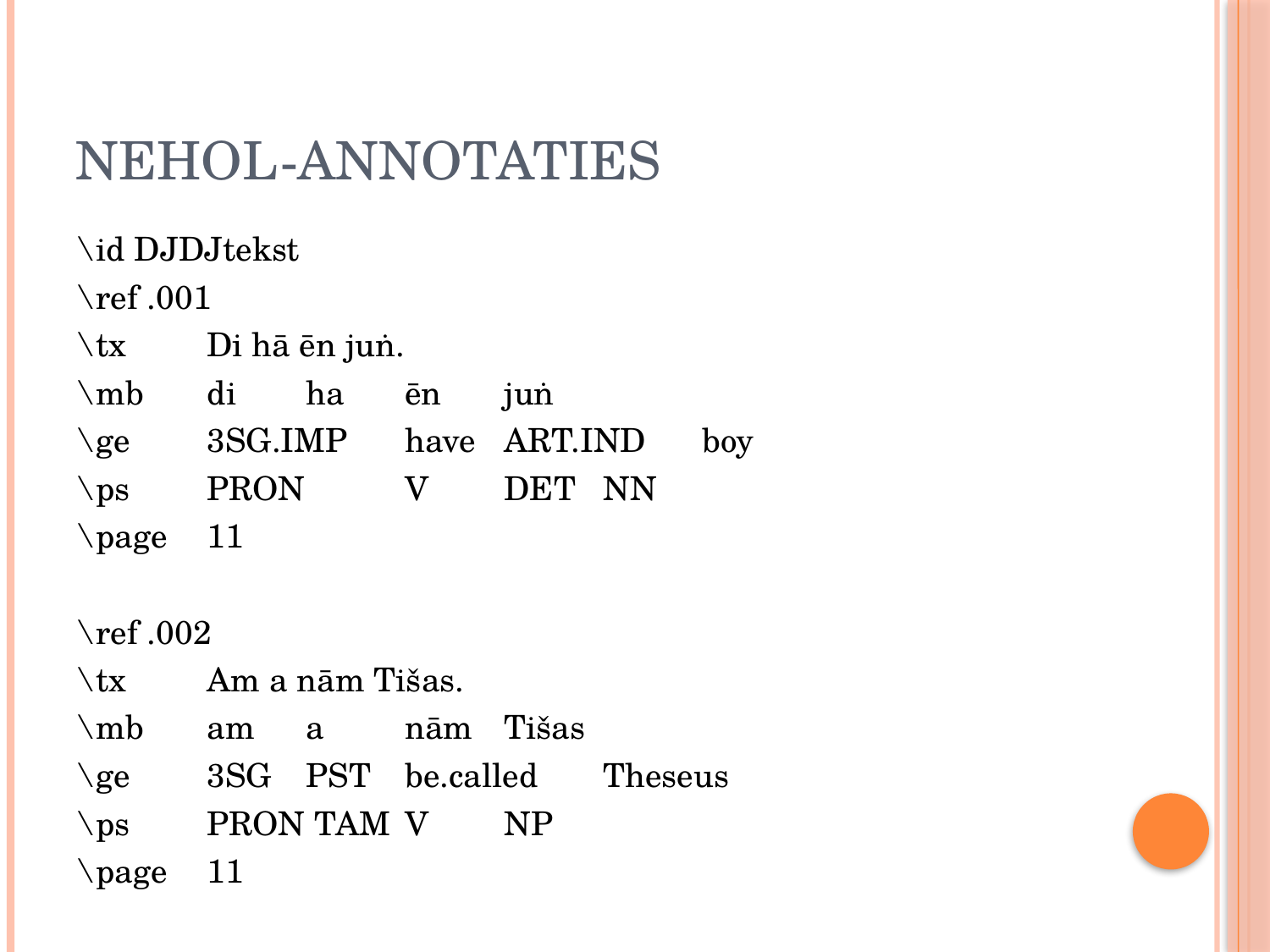

# NEHOL-annotaties
\id DJDJtekst
\ref .001
\tx 	Di hā ēn juṅ.
\mb 	di 		ha 	ēn 		juṅ
\ge 	3SG.IMP 	have 	ART.IND 	boy
\ps 	PRON 		V 	DET 		NN
\page 	11

\ref .002
\tx 	Am a nām Tišas.
\mb 	am 	a 	nām 		Tišas
\ge 	3SG 	PST 	be.called 	Theseus
\ps 	PRON TAM 	V 		NP
\page 	11